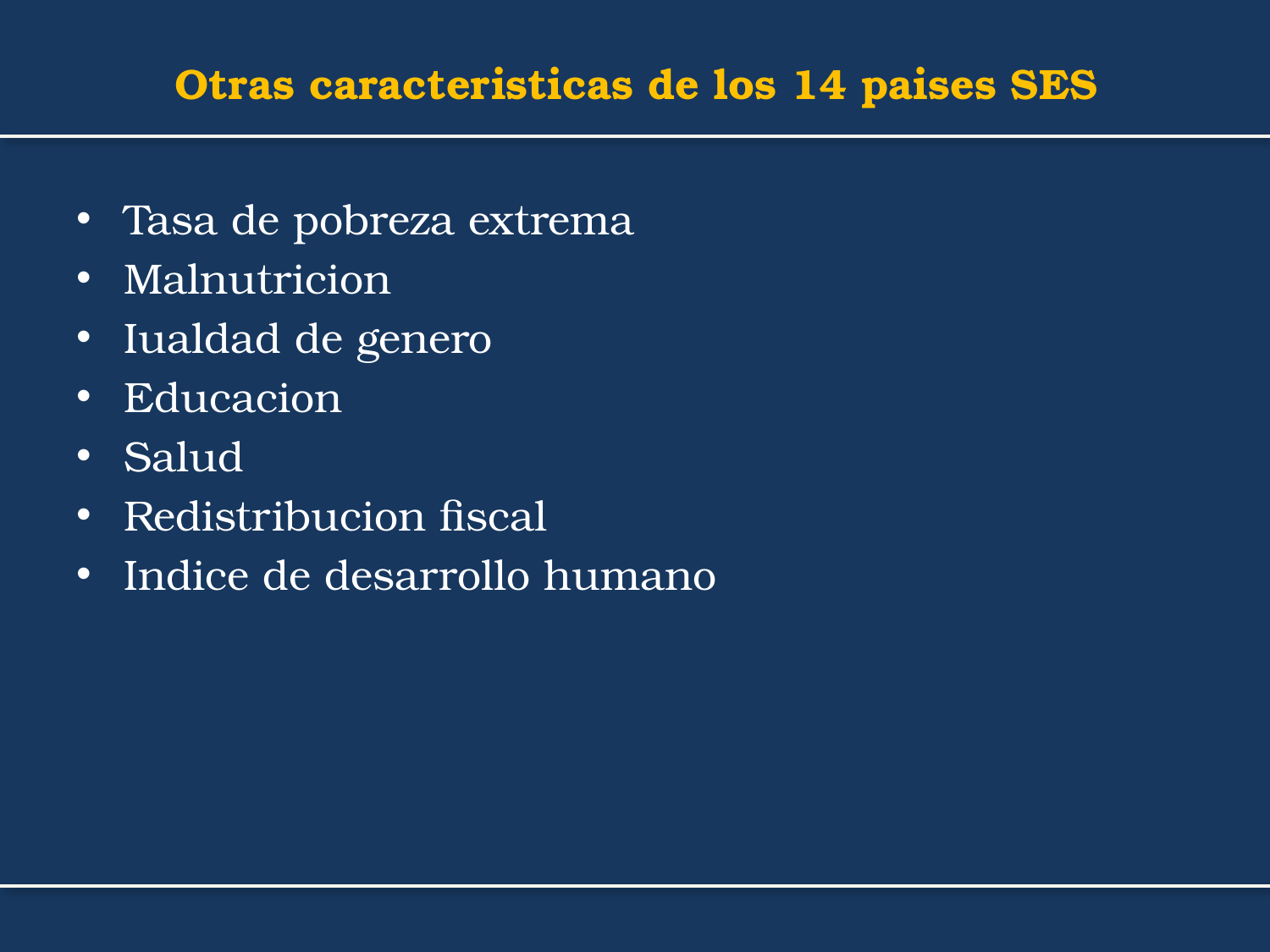

# Otras caracteristicas de los 14 paises SES
Tasa de pobreza extrema
Malnutricion
Iualdad de genero
Educacion
Salud
Redistribucion fiscal
Indice de desarrollo humano